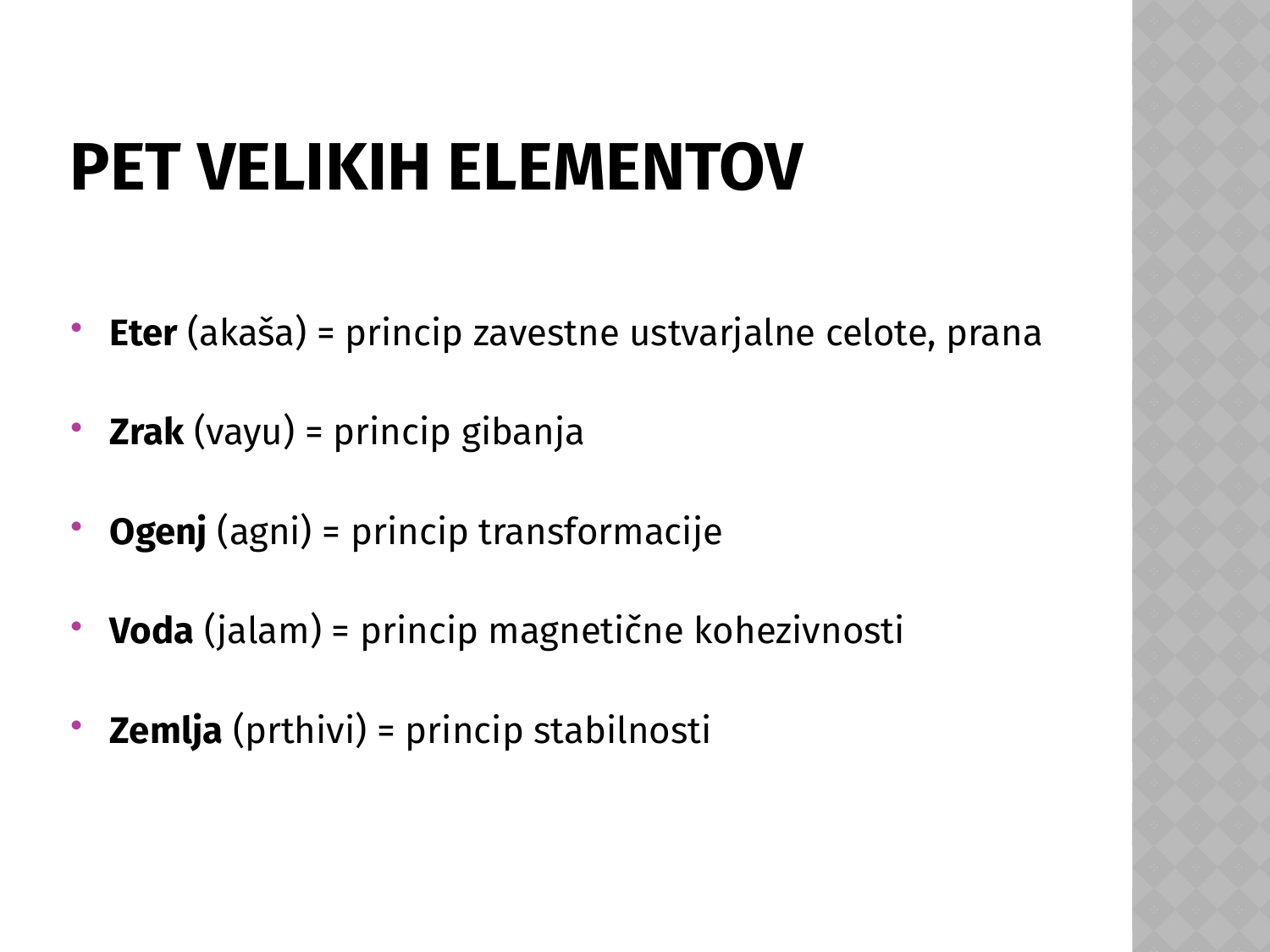

# Pet velikih elementov
Eter (akaša) = princip zavestne ustvarjalne celote, prana
Zrak (vayu) = princip gibanja
Ogenj (agni) = princip transformacije
Voda (jalam) = princip magnetične kohezivnosti
Zemlja (prthivi) = princip stabilnosti